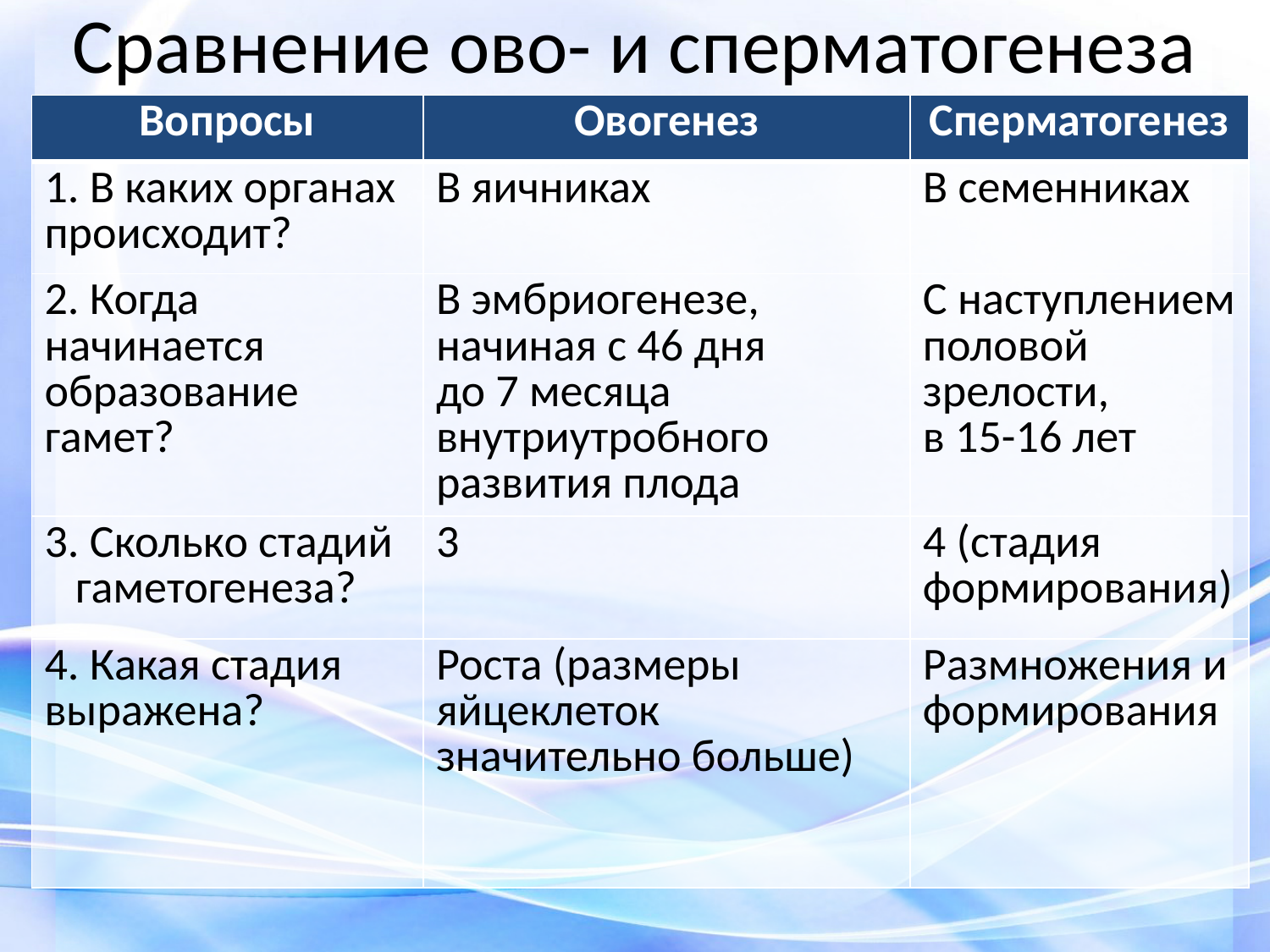

# Сравнение ово- и сперматогенеза
| Вопросы | Овогенез | Сперматогенез |
| --- | --- | --- |
| 1. В каких органах происходит? | В яичниках | В семенниках |
| 2. Когда начинается образование гамет? | В эмбриогенезе, начиная с 46 дня до 7 месяца внутриутробного развития плода | С наступлением половой зрелости, в 15-16 лет |
| 3. Сколько стадий гаметогенеза? | 3 | 4 (стадия формирования) |
| 4. Какая стадия выражена? | Роста (размеры яйцеклеток значительно больше) | Размножения и формирования |